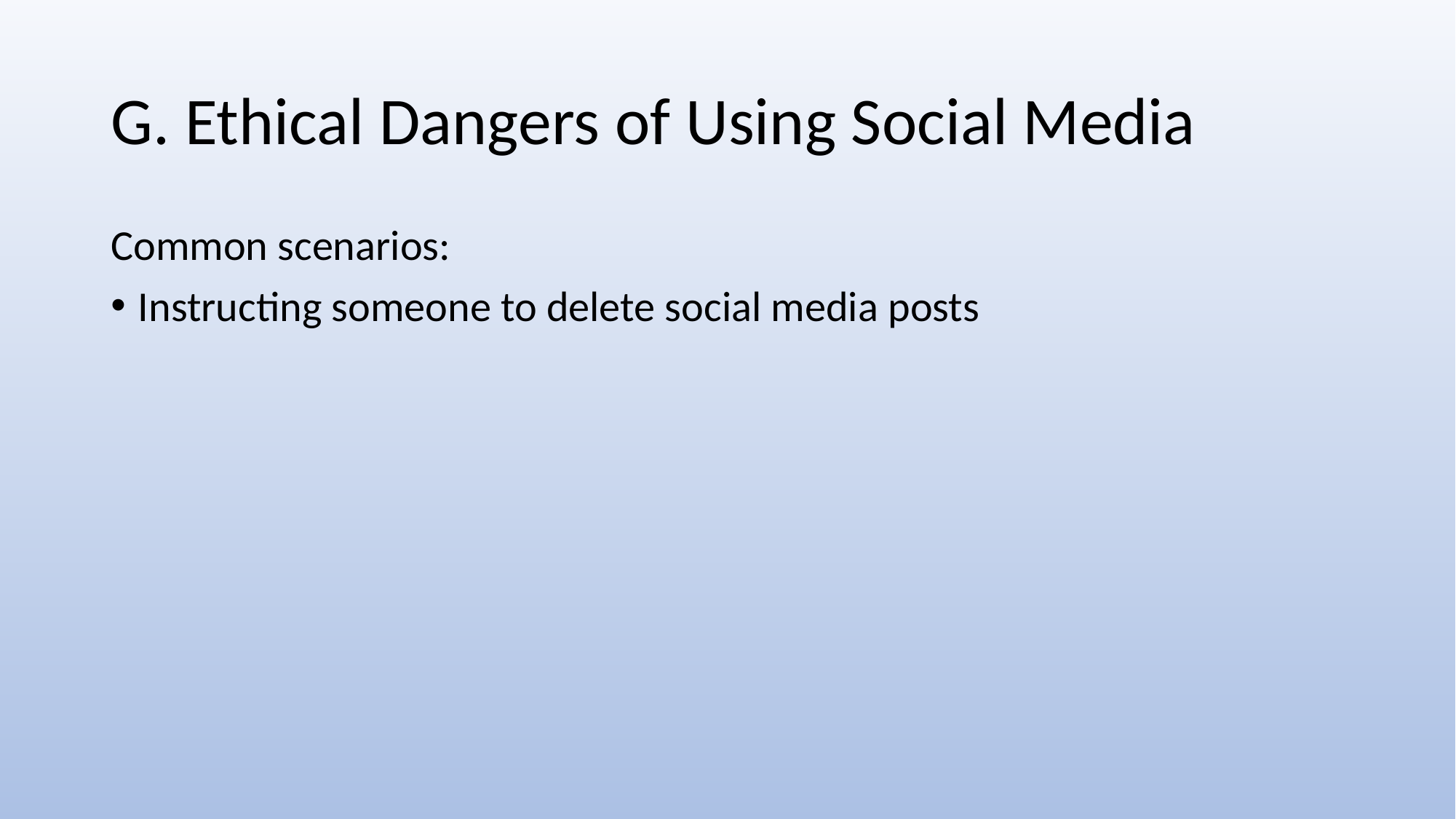

# G. Ethical Dangers of Using Social Media
Common scenarios:
Instructing someone to delete social media posts